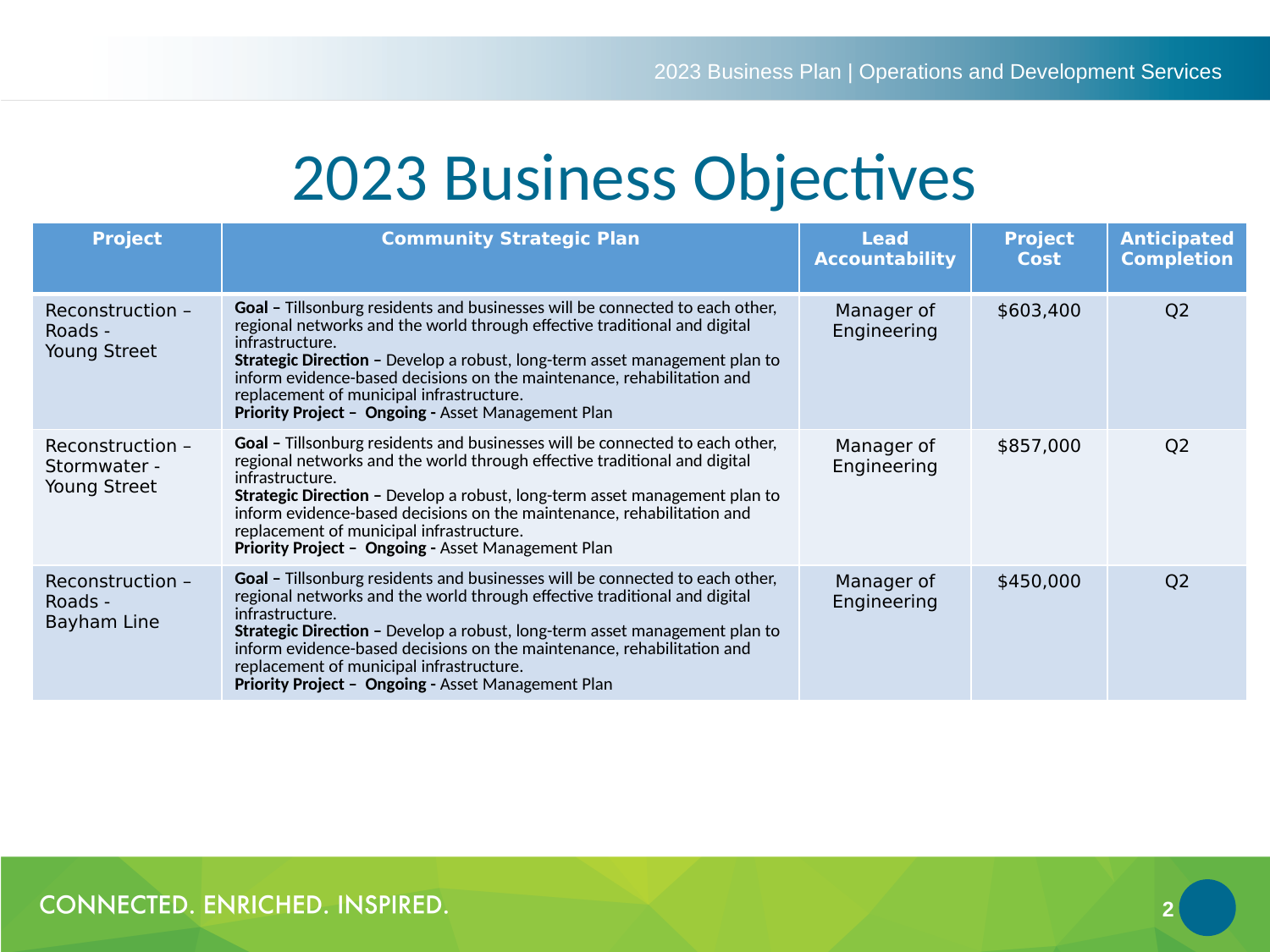

2023 Business Plan | Operations and Development Services
# 2023 Business Objectives
| Project | Community Strategic Plan | Lead Accountability | Project Cost | Anticipated Completion |
| --- | --- | --- | --- | --- |
| Reconstruction – Roads - Young Street | Goal – Tillsonburg residents and businesses will be connected to each other, regional networks and the world through effective traditional and digital infrastructure. Strategic Direction – Develop a robust, long-term asset management plan to inform evidence-based decisions on the maintenance, rehabilitation and replacement of municipal infrastructure. Priority Project – Ongoing - Asset Management Plan | Manager of Engineering | $603,400 | Q2 |
| Reconstruction – Stormwater - Young Street | Goal – Tillsonburg residents and businesses will be connected to each other, regional networks and the world through effective traditional and digital infrastructure. Strategic Direction – Develop a robust, long-term asset management plan to inform evidence-based decisions on the maintenance, rehabilitation and replacement of municipal infrastructure. Priority Project – Ongoing - Asset Management Plan | Manager of Engineering | $857,000 | Q2 |
| Reconstruction – Roads - Bayham Line | Goal – Tillsonburg residents and businesses will be connected to each other, regional networks and the world through effective traditional and digital infrastructure. Strategic Direction – Develop a robust, long-term asset management plan to inform evidence-based decisions on the maintenance, rehabilitation and replacement of municipal infrastructure. Priority Project – Ongoing - Asset Management Plan | Manager of Engineering | $450,000 | Q2 |